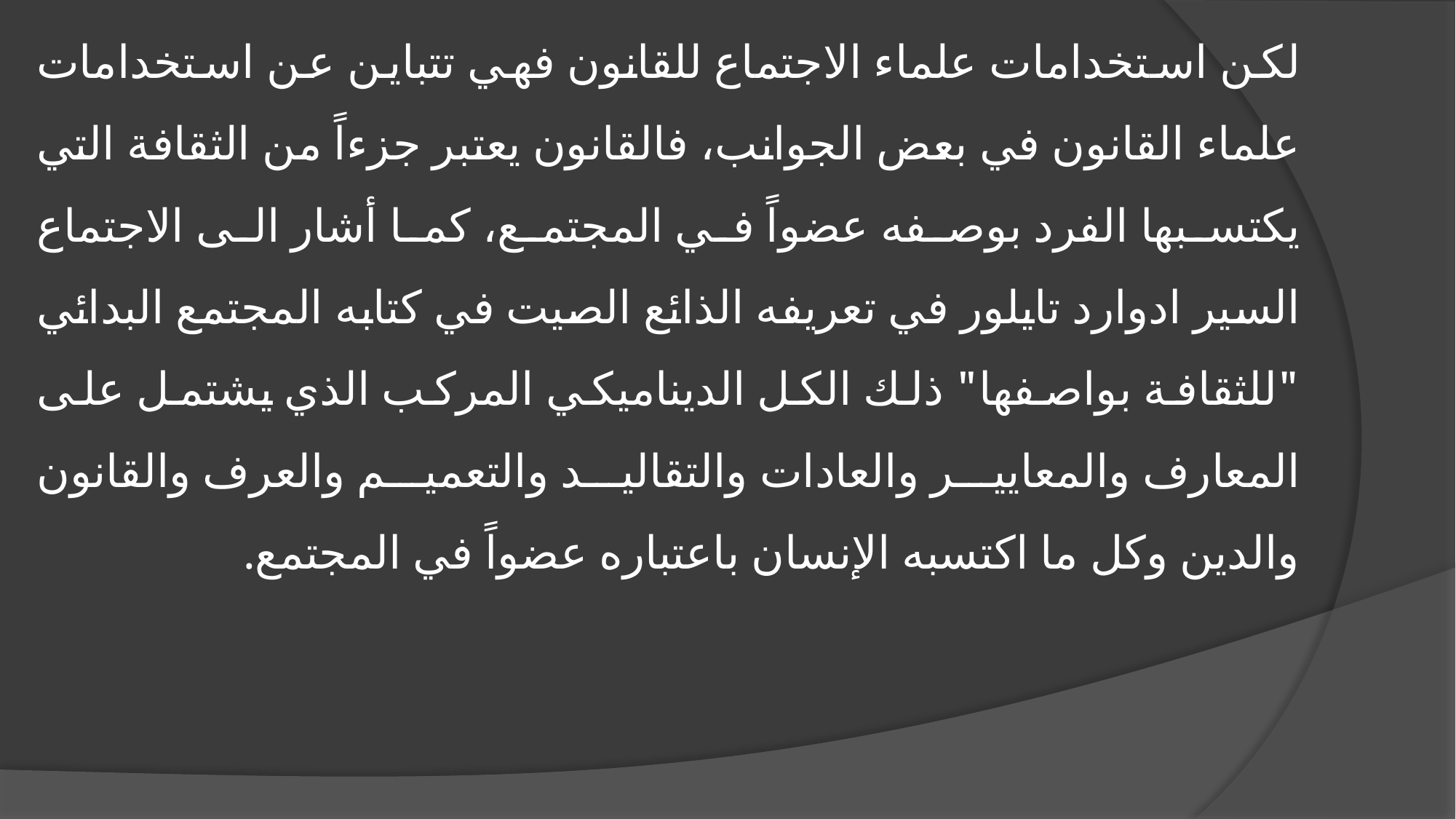

لكن استخدامات علماء الاجتماع للقانون فهي تتباين عن استخدامات علماء القانون في بعض الجوانب، فالقانون يعتبر جزءاً من الثقافة التي يكتسبها الفرد بوصفه عضواً في المجتمع، كما أشار الى الاجتماع السير ادوارد تايلور في تعريفه الذائع الصيت في كتابه المجتمع البدائي "للثقافة بواصفها" ذلك الكل الديناميكي المركب الذي يشتمل على المعارف والمعايير والعادات والتقاليد والتعميم والعرف والقانون والدين وكل ما اكتسبه الإنسان باعتباره عضواً في المجتمع.